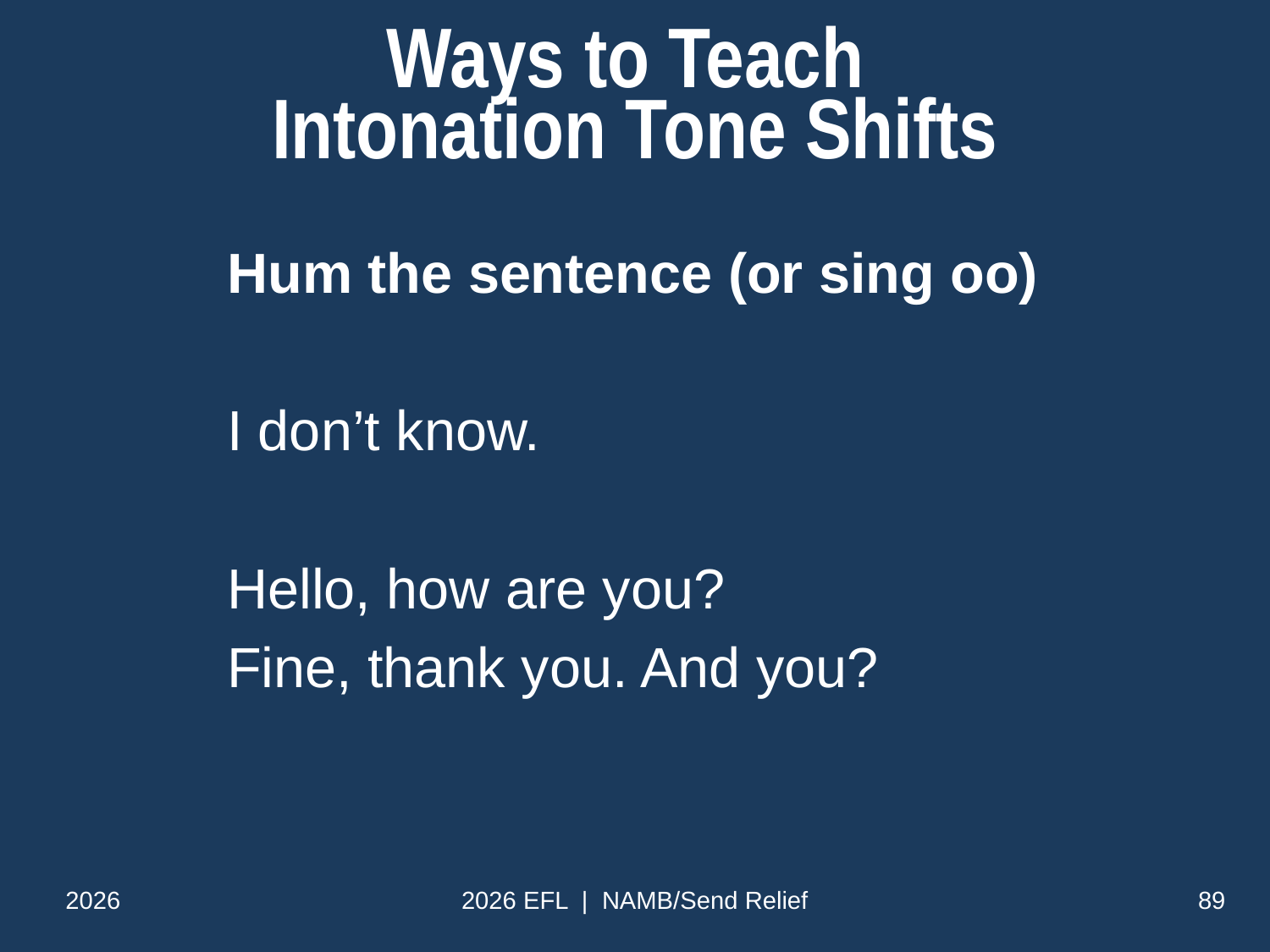

# Ways to Teach Intonation Tone Shifts
Hum the sentence (or sing oo)

I don’t know.

Hello, how are you?
Fine, thank you. And you?
2026
2026 EFL  |  NAMB/Send Relief
89